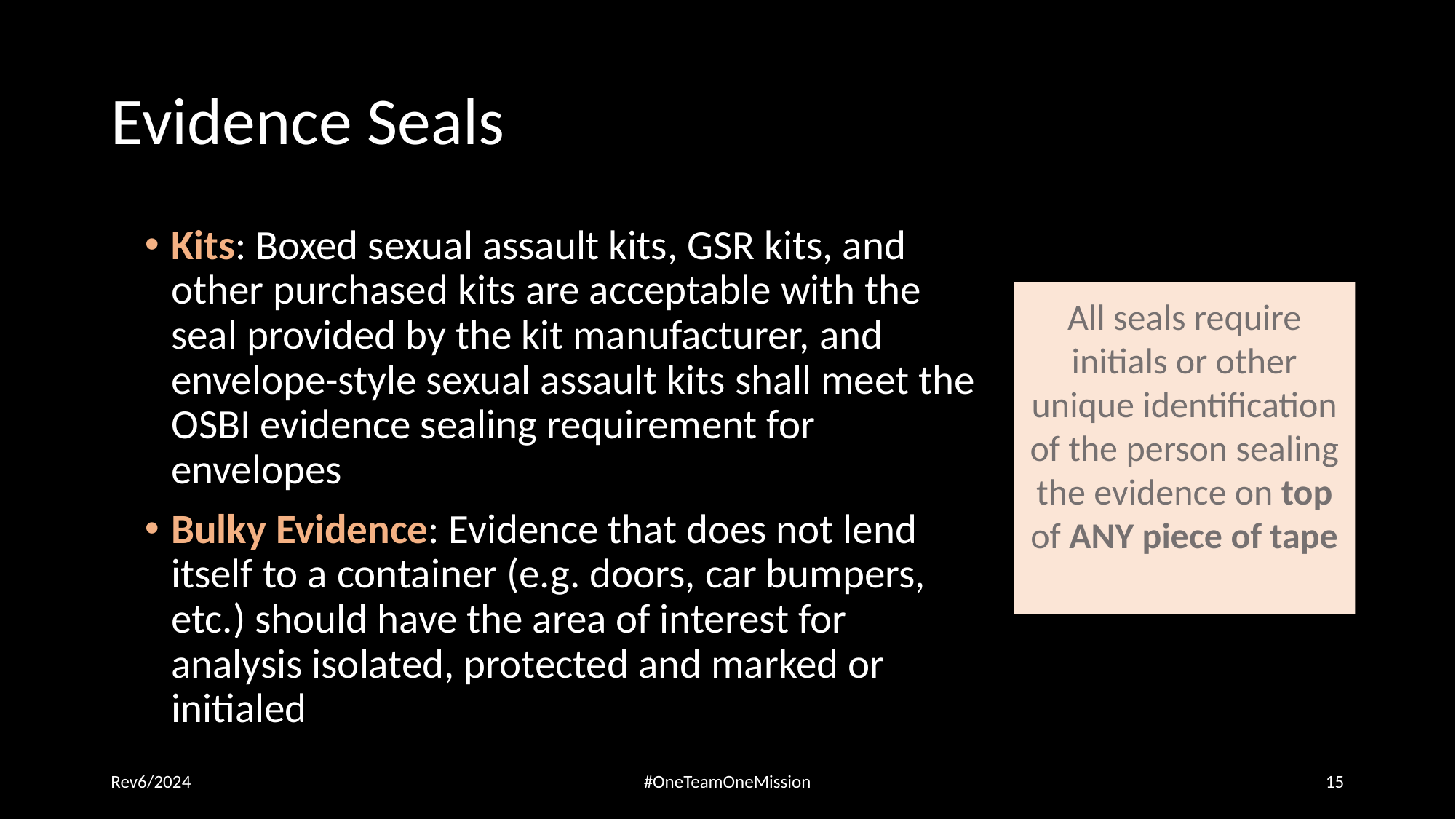

# Evidence Seals
Kits: Boxed sexual assault kits, GSR kits, and other purchased kits are acceptable with the seal provided by the kit manufacturer, and envelope-style sexual assault kits shall meet the OSBI evidence sealing requirement for envelopes
Bulky Evidence: Evidence that does not lend itself to a container (e.g. doors, car bumpers, etc.) should have the area of interest for analysis isolated, protected and marked or initialed
All seals require initials or other unique identification of the person sealing the evidence on top of ANY piece of tape
Rev6/2024
#OneTeamOneMission
15